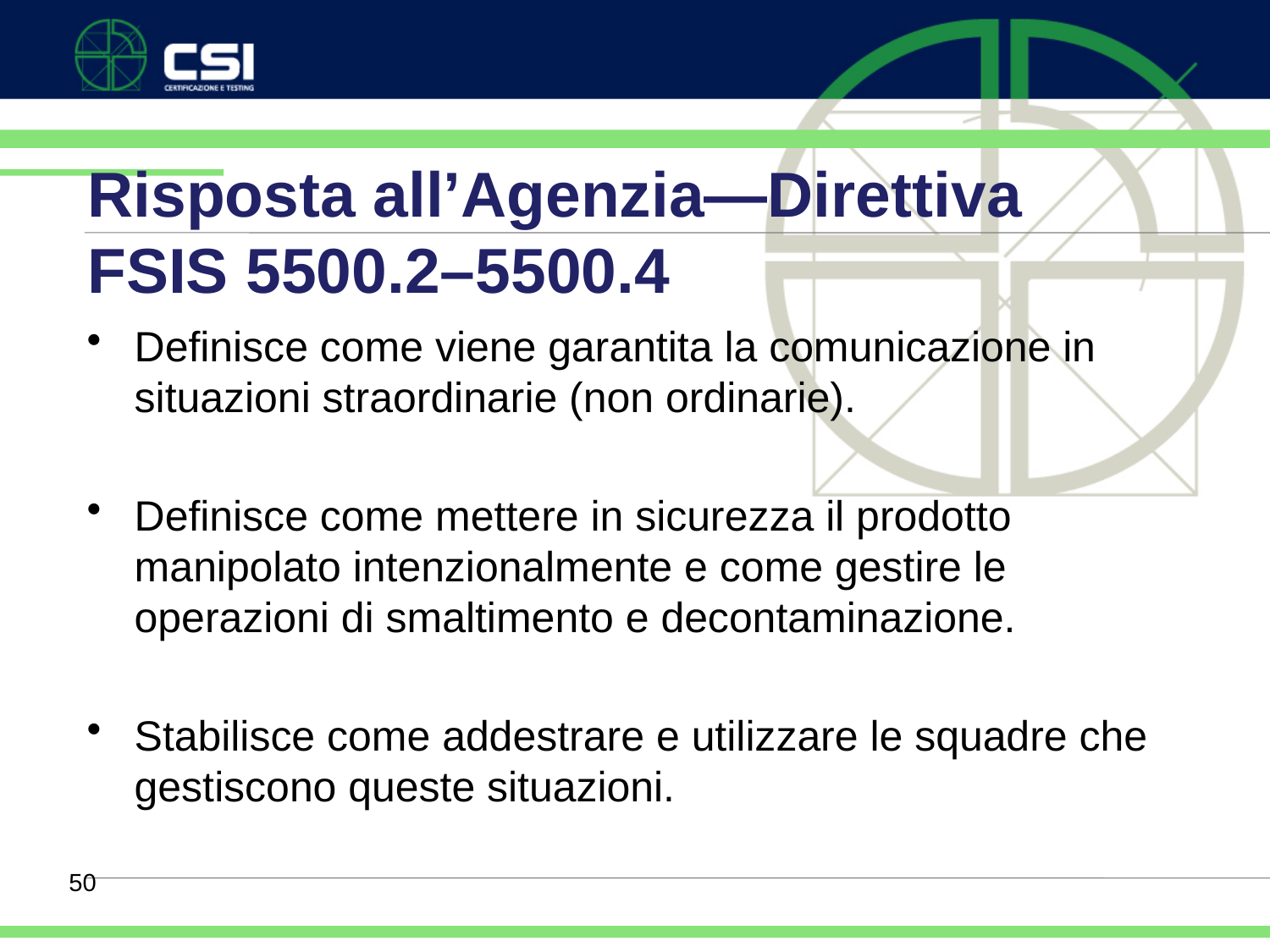

# Risposta all’Agenzia—Direttiva FSIS 5500.2–5500.4

Definisce come viene garantita la comunicazione in situazioni straordinarie (non ordinarie).

Definisce come mettere in sicurezza il prodotto manipolato intenzionalmente e come gestire le operazioni di smaltimento e decontaminazione.

Stabilisce come addestrare e utilizzare le squadre che gestiscono queste situazioni.
50